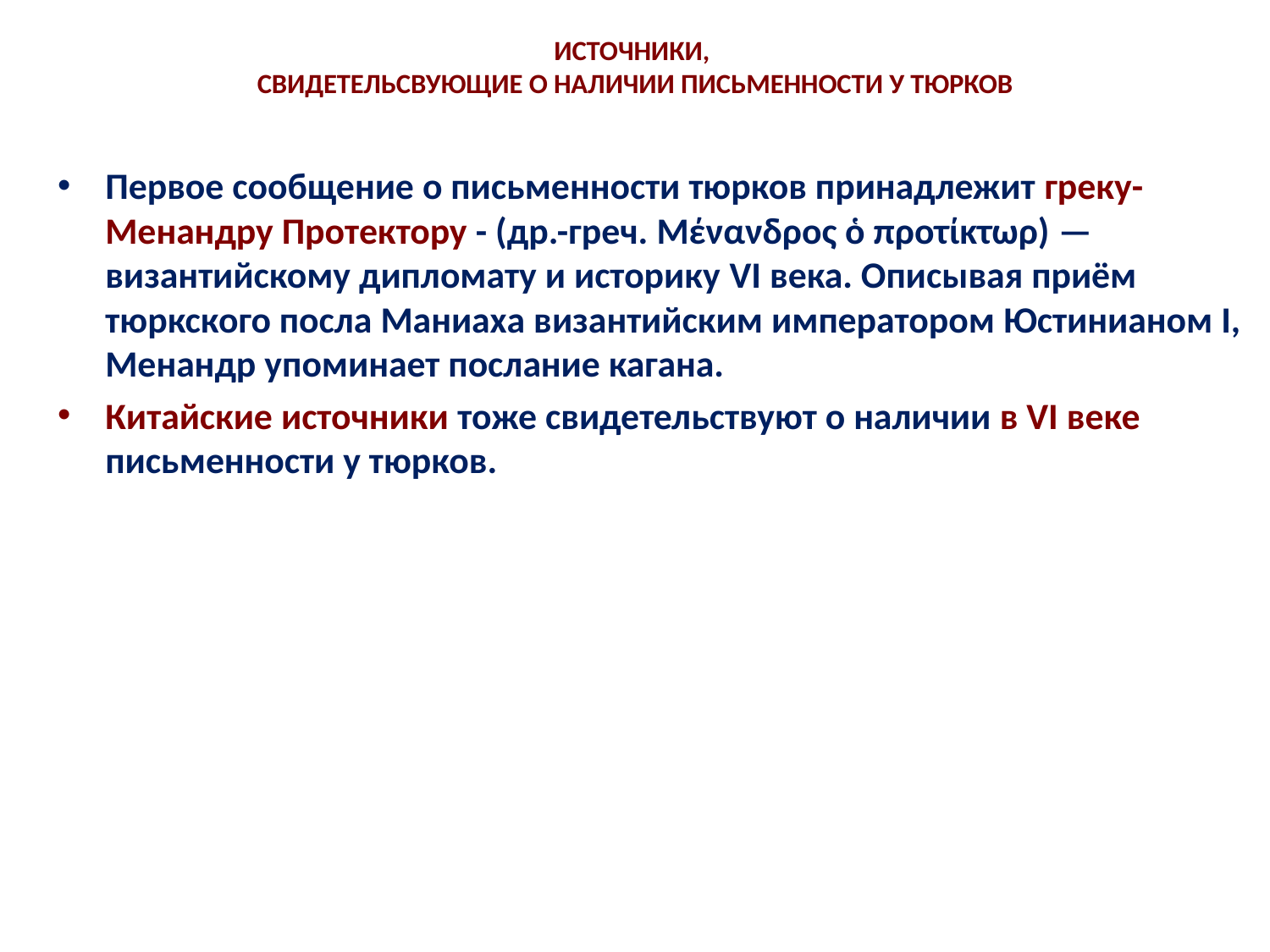

# ИСТОЧНИКИ, СВИДЕТЕЛЬСВУЮЩИЕ О НАЛИЧИИ ПИСЬМЕННОСТИ У ТЮРКОВ
Первое сообщение о письменности тюрков принадлежит греку- Менандру Протектору - (др.-греч. Μένανδρος ὁ προτίκτωρ) — византийскому дипломату и историку VI века. Описывая приём тюркского посла Маниаха византийским императором Юстинианом I, Менандр упоминает послание кагана.
Китайские источники тоже свидетельствуют о наличии в VI веке письменности у тюрков.